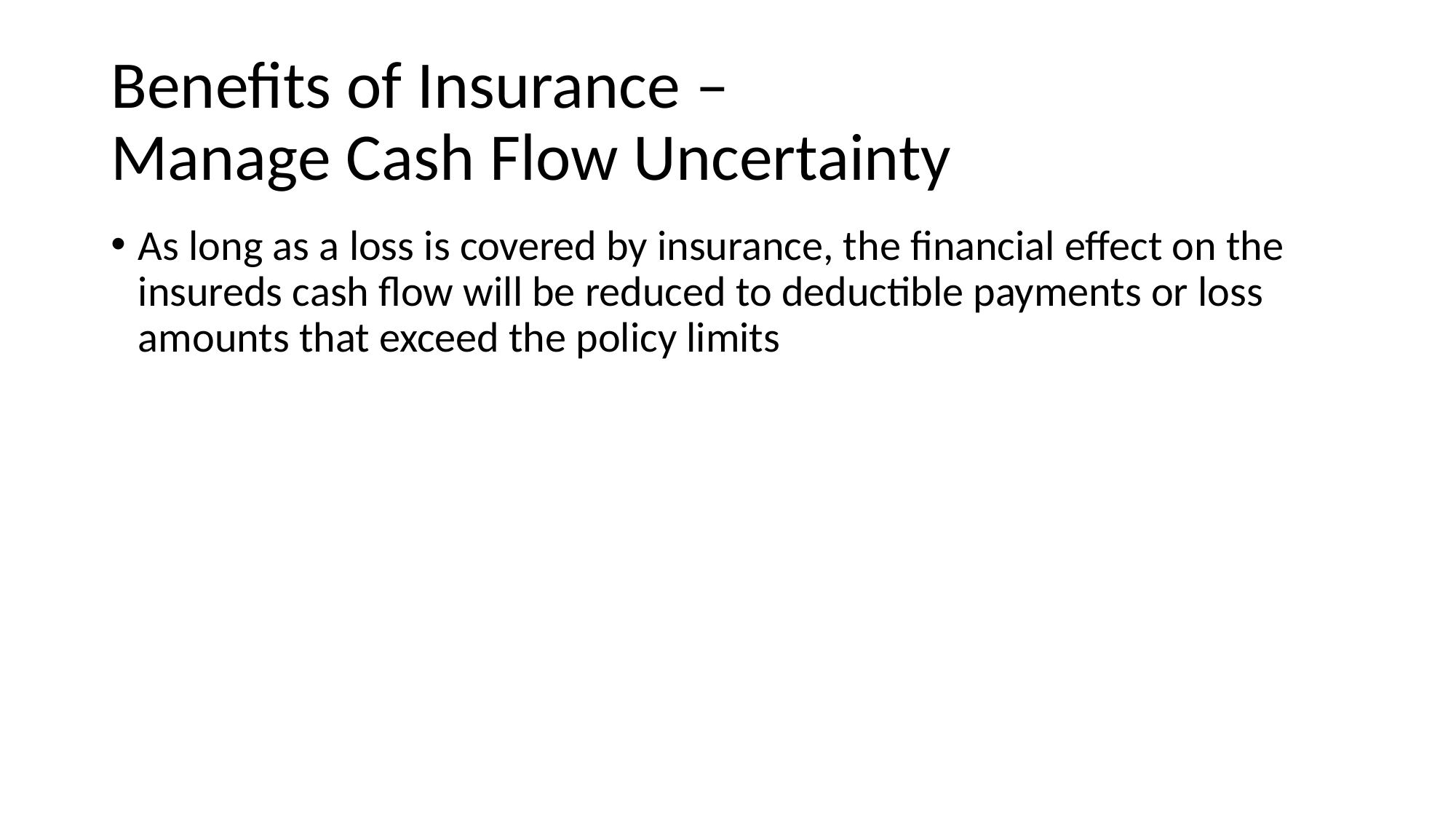

# Benefits of Insurance – Manage Cash Flow Uncertainty
As long as a loss is covered by insurance, the financial effect on the insureds cash flow will be reduced to deductible payments or loss amounts that exceed the policy limits